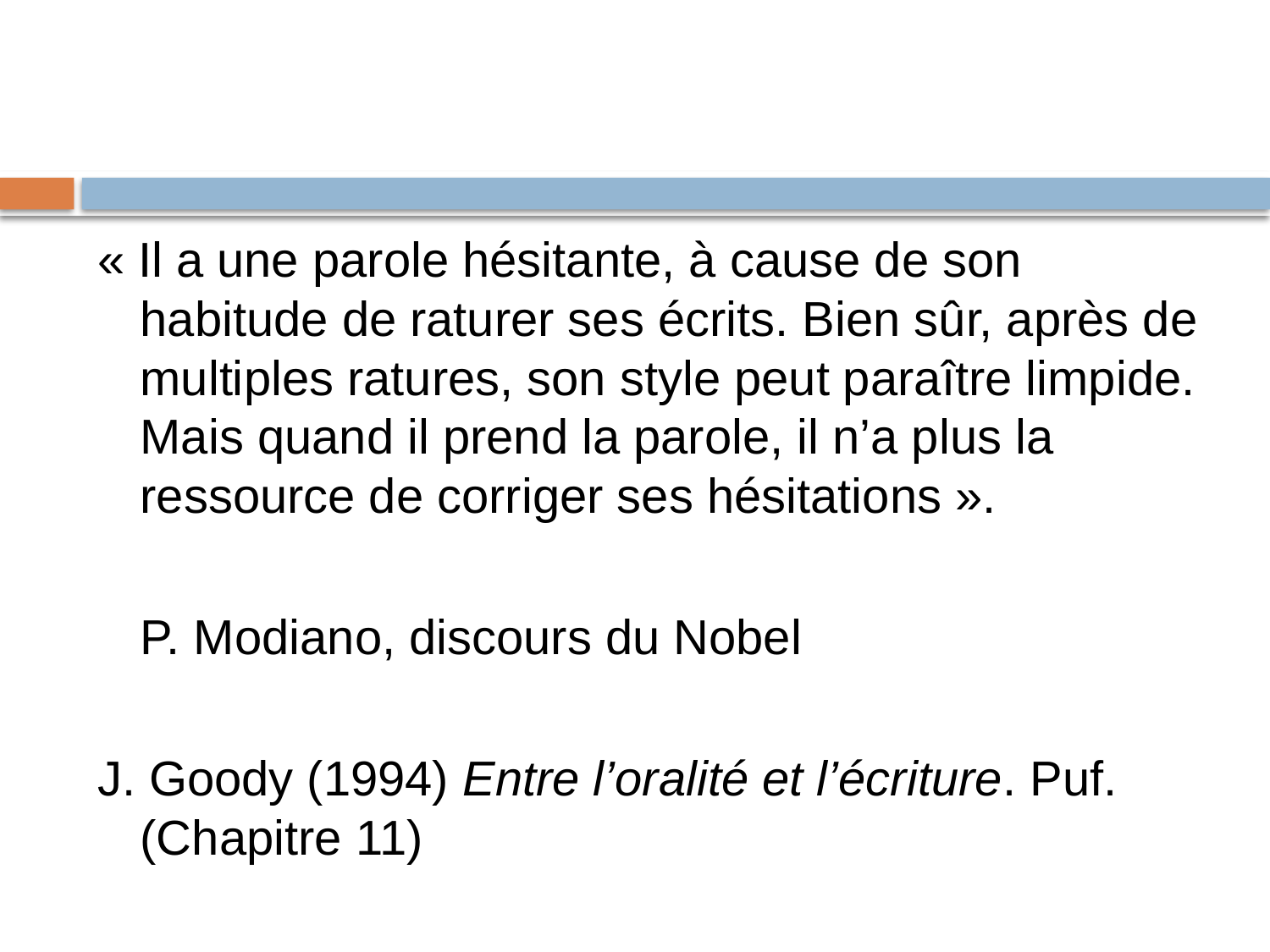

#
« Il a une parole hésitante, à cause de son habitude de raturer ses écrits. Bien sûr, après de multiples ratures, son style peut paraître limpide. Mais quand il prend la parole, il n’a plus la ressource de corriger ses hésitations ».

				P. Modiano, discours du Nobel

J. Goody (1994) Entre l’oralité et l’écriture. Puf. (Chapitre 11)